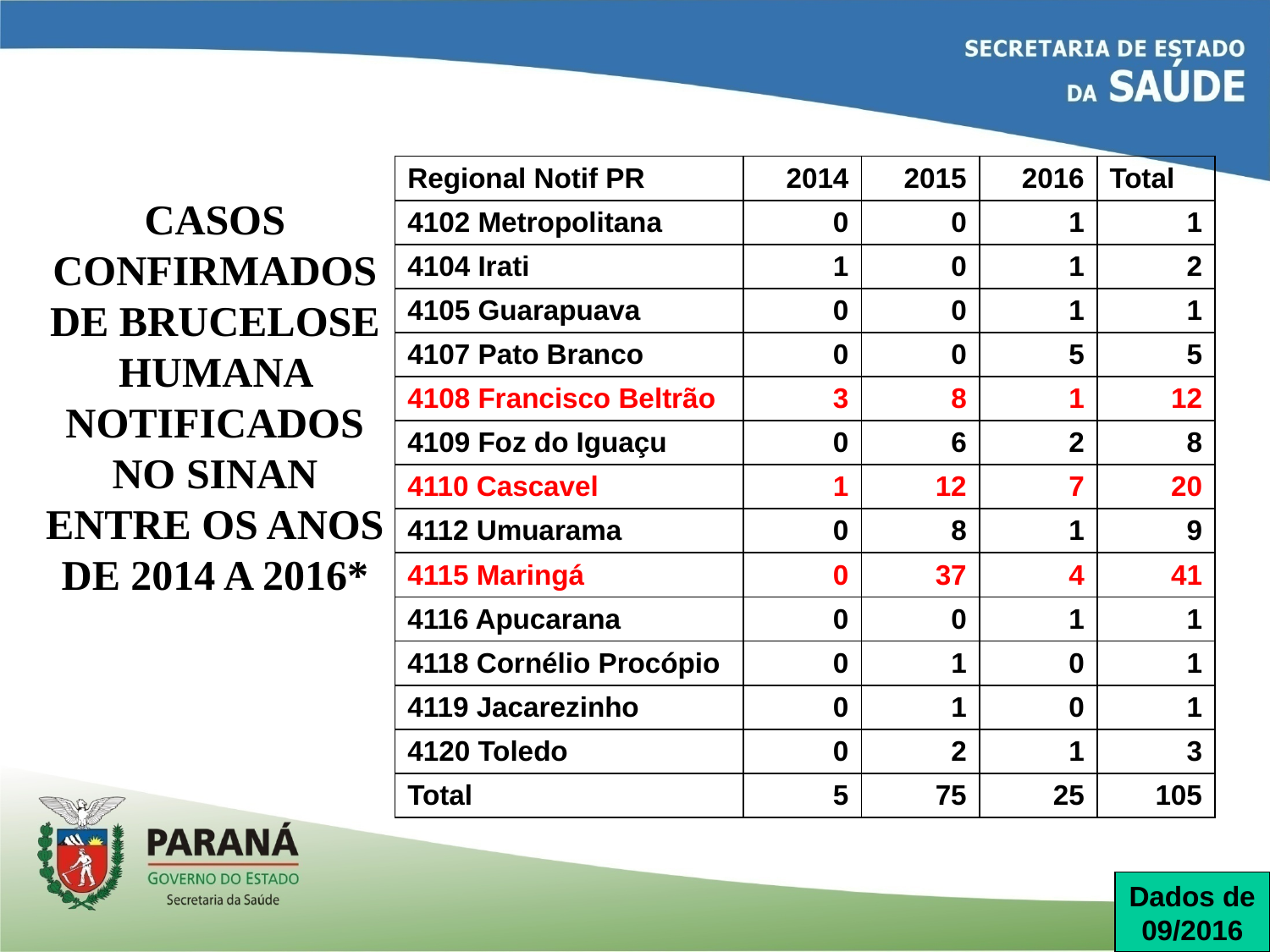

| Regional Notif PR | 2014 | 2015 | 2016 | Total |
| --- | --- | --- | --- | --- |
| 4102 Metropolitana | 0 | 0 | 1 | 1 |
| 4104 Irati | 1 | 0 | 1 | 2 |
| 4105 Guarapuava | 0 | 0 | 1 | 1 |
| 4107 Pato Branco | 0 | 0 | 5 | 5 |
| 4108 Francisco Beltrão | 3 | 8 | 1 | 12 |
| 4109 Foz do Iguaçu | 0 | 6 | 2 | 8 |
| 4110 Cascavel | 1 | 12 | 7 | 20 |
| 4112 Umuarama | 0 | 8 | 1 | 9 |
| 4115 Maringá | 0 | 37 | 4 | 41 |
| 4116 Apucarana | 0 | 0 | 1 | 1 |
| 4118 Cornélio Procópio | 0 | 1 | 0 | 1 |
| 4119 Jacarezinho | 0 | 1 | 0 | 1 |
| 4120 Toledo | 0 | 2 | 1 | 3 |
| Total | 5 | 75 | 25 | 105 |
# CASOS CONFIRMADOS DE BRUCELOSE HUMANA NOTIFICADOS NO SINAN ENTRE OS ANOS DE 2014 A 2016*
Dados de
09/2016